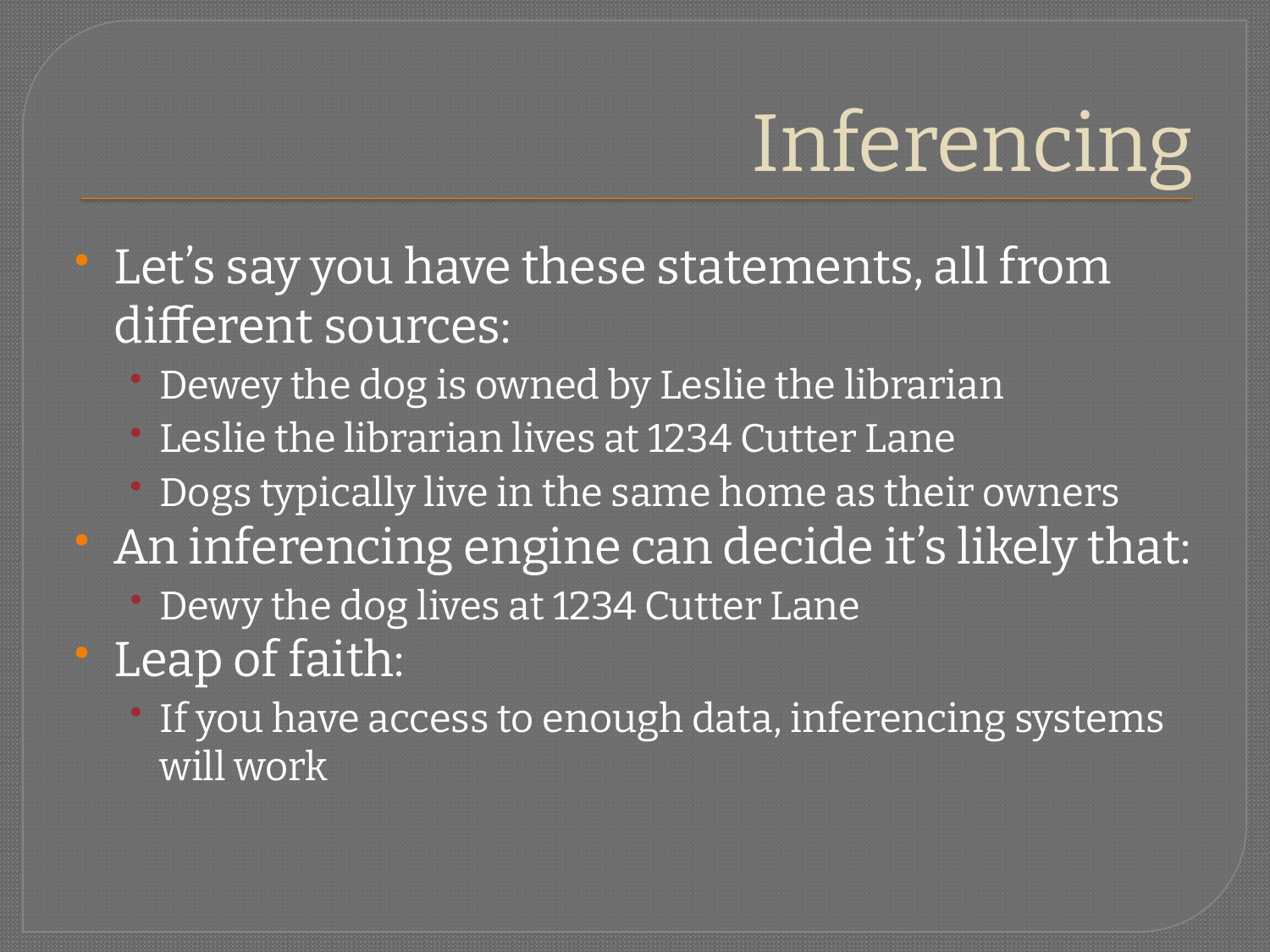

# Inferencing
Let’s say you have these statements, all from different sources:
Dewey the dog is owned by Leslie the librarian
Leslie the librarian lives at 1234 Cutter Lane
Dogs typically live in the same home as their owners
An inferencing engine can decide it’s likely that:
Dewy the dog lives at 1234 Cutter Lane
Leap of faith:
If you have access to enough data, inferencing systems will work